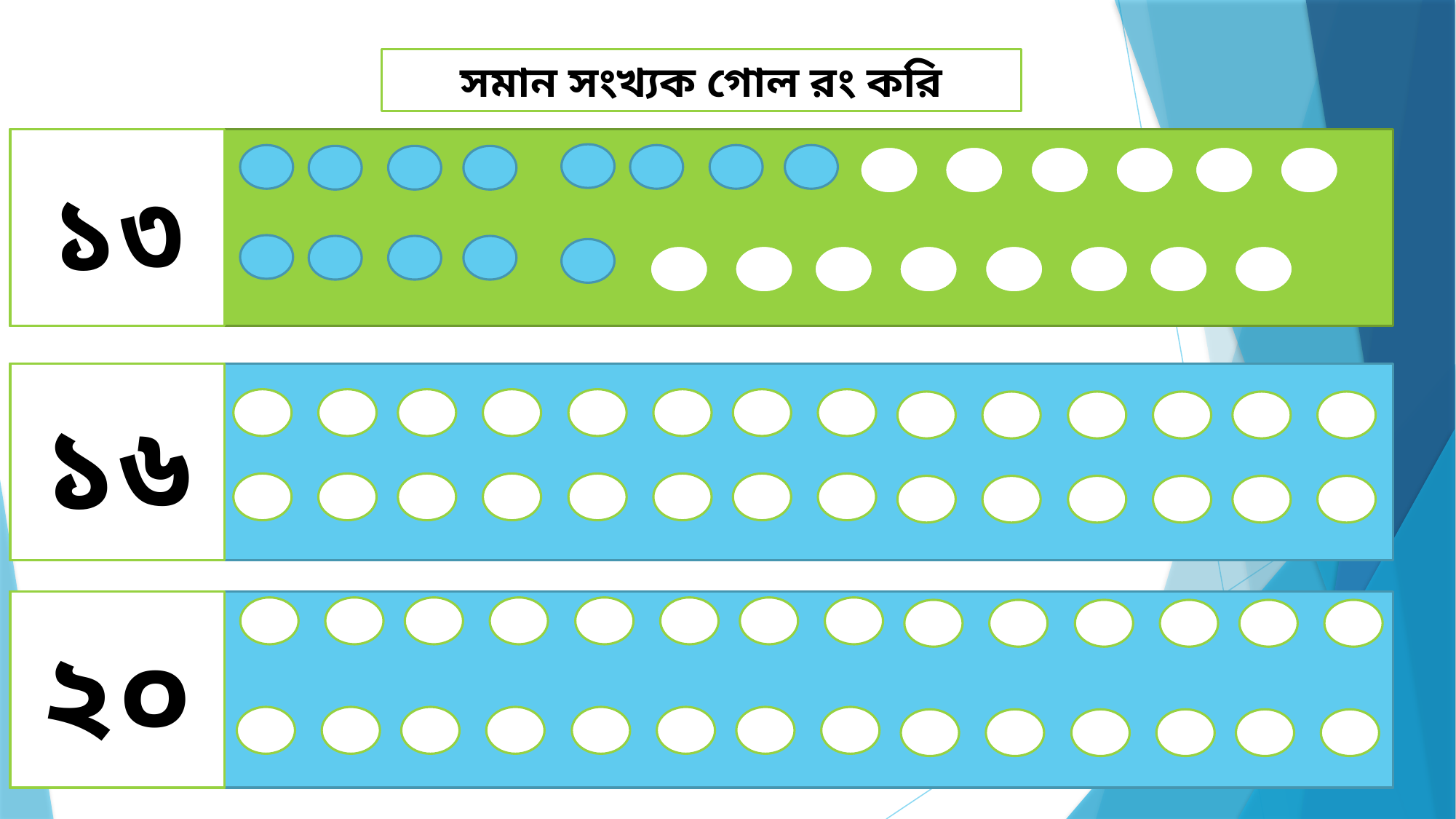

সমান সংখ্যক গোল রং করি

১৩

১৬

২০